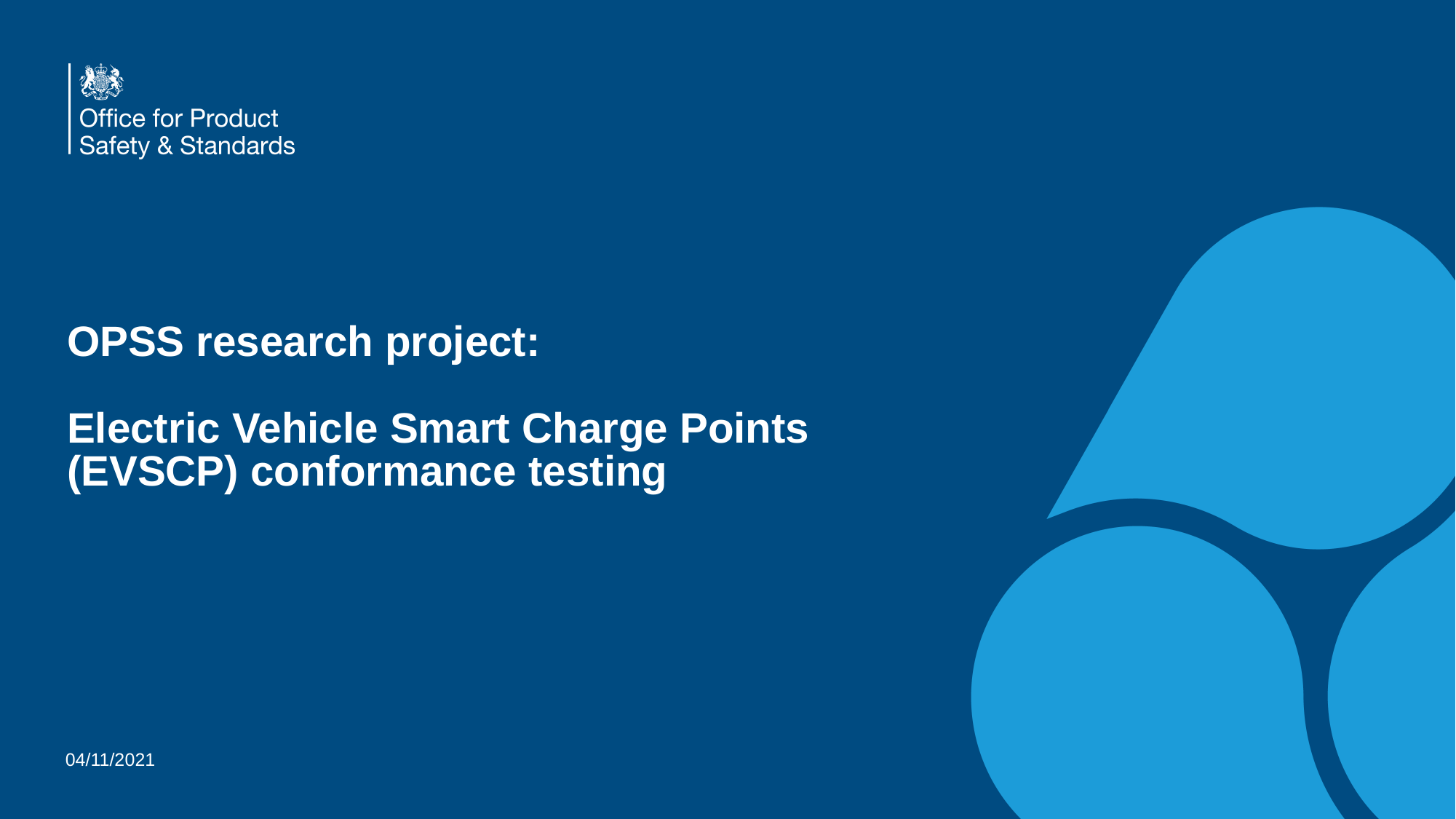

# OPSS research project: Electric Vehicle Smart Charge Points (EVSCP) conformance testing
04/11/2021